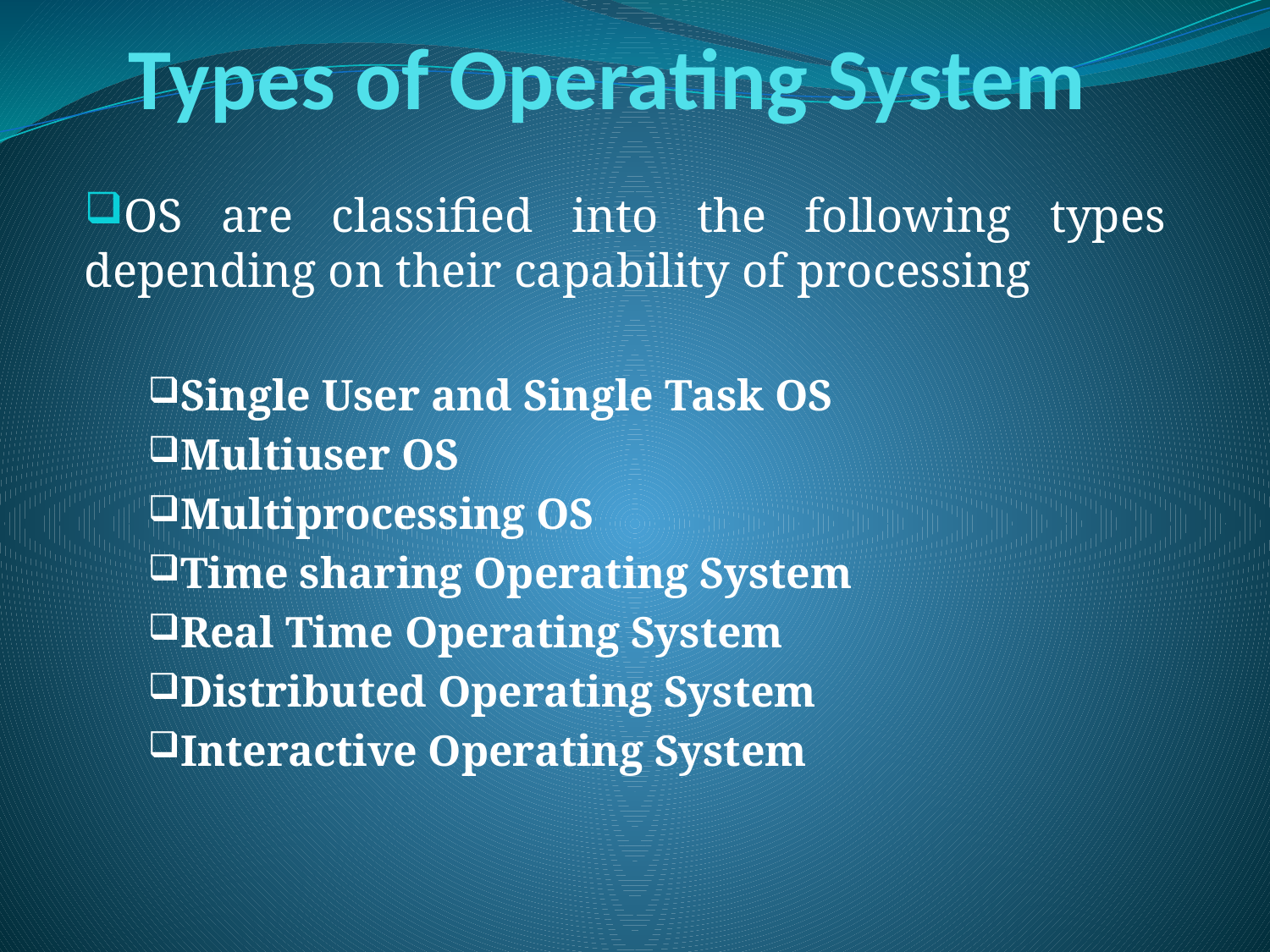

# Types of Operating System
OS are classified into the following types depending on their capability of processing

Single User and Single Task OS
Multiuser OS
Multiprocessing OS
Time sharing Operating System
Real Time Operating System
Distributed Operating System
Interactive Operating System